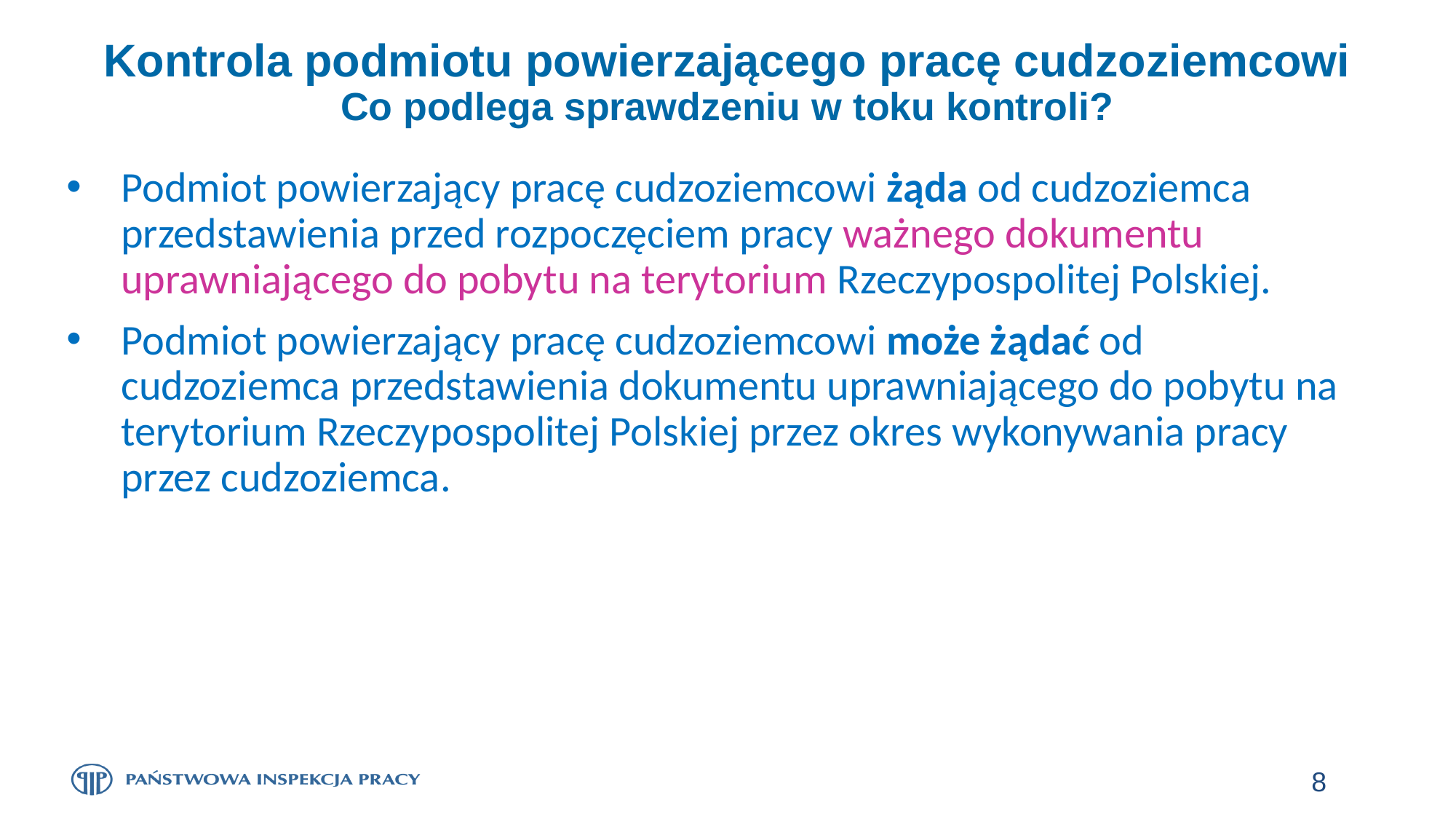

# Kontrola podmiotu powierzającego pracę cudzoziemcowi Co podlega sprawdzeniu w toku kontroli?
Podmiot powierzający pracę cudzoziemcowi żąda od cudzoziemca przedstawienia przed rozpoczęciem pracy ważnego dokumentu uprawniającego do pobytu na terytorium Rzeczypospolitej Polskiej.
Podmiot powierzający pracę cudzoziemcowi może żądać od cudzoziemca przedstawienia dokumentu uprawniającego do pobytu na terytorium Rzeczypospolitej Polskiej przez okres wykonywania pracy przez cudzoziemca.